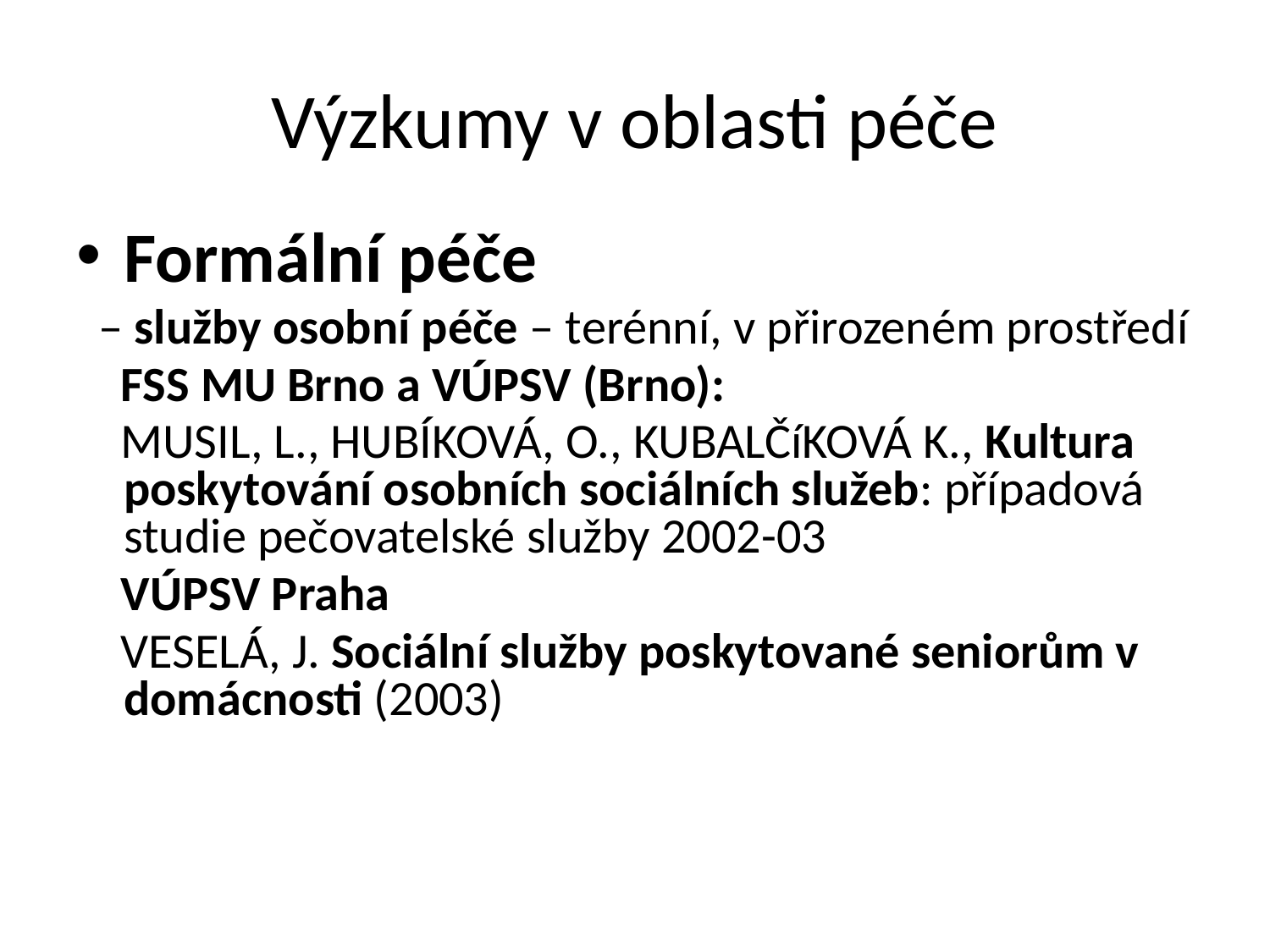

# Výzkumy v oblasti péče
Formální péče
  – služby osobní péče – terénní, v přirozeném prostředí
    FSS MU Brno a VÚPSV (Brno):
    MUSIL, L., HUBÍKOVÁ, O., KUBALČíKOVÁ K., Kultura poskytování osobních sociálních služeb: případová studie pečovatelské služby 2002-03
    VÚPSV Praha
    VESELÁ, J. Sociální služby poskytované seniorům v domácnosti (2003)